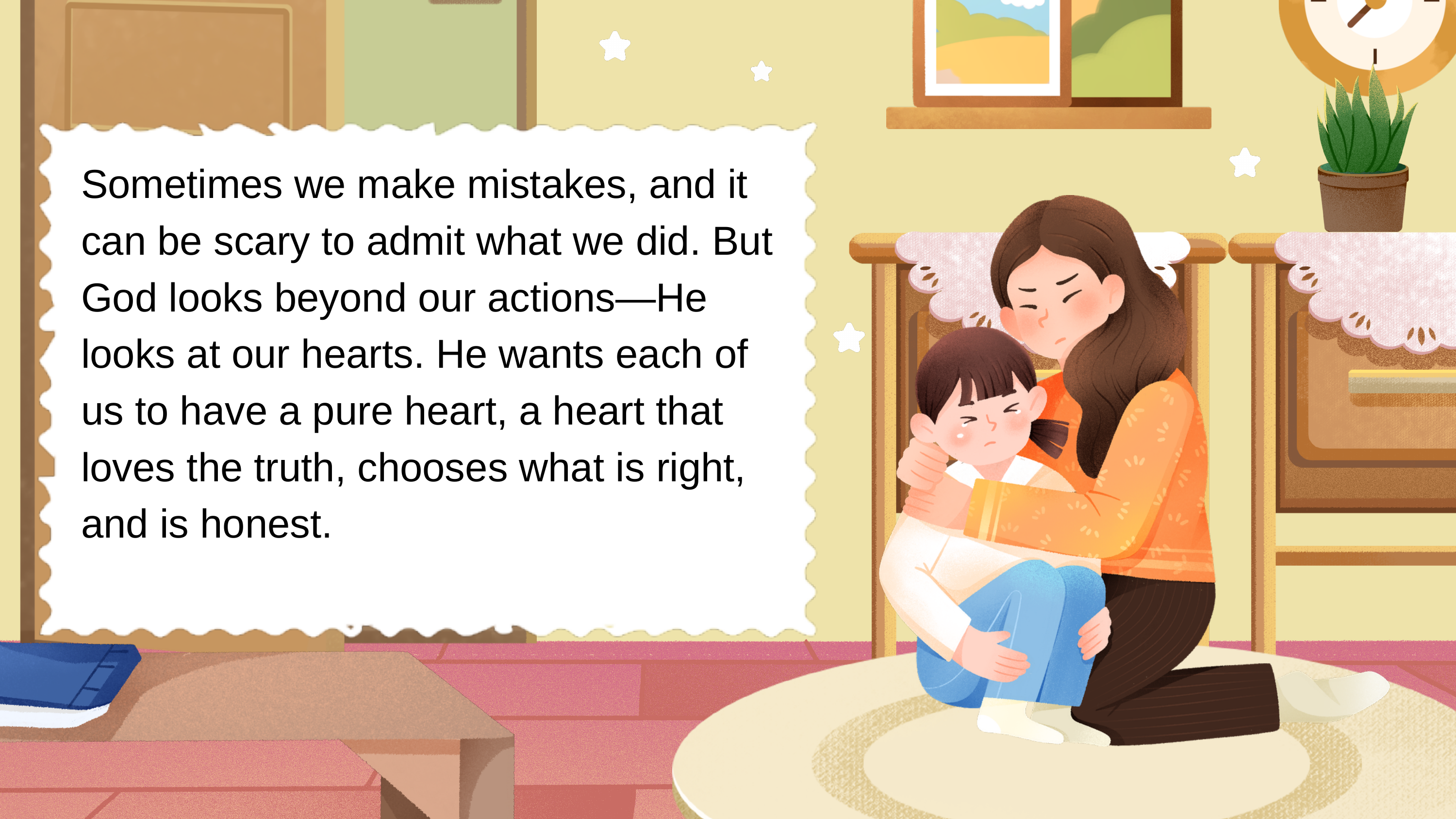

Sometimes we make mistakes, and it can be scary to admit what we did. But God looks beyond our actions—He looks at our hearts. He wants each of us to have a pure heart, a heart that loves the truth, chooses what is right, and is honest.